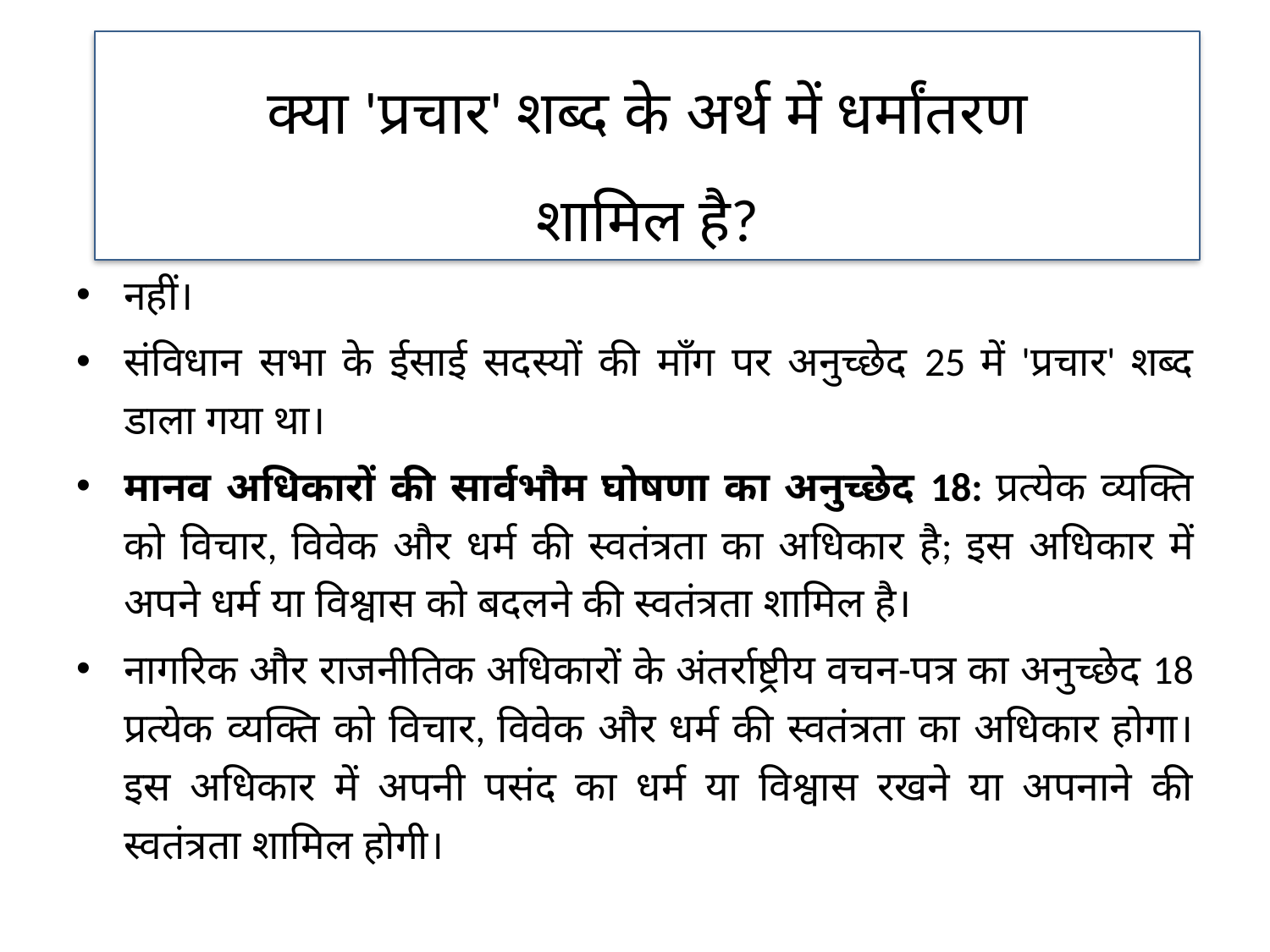

क्या 'प्रचार' शब्द के अर्थ में धर्मांतरण
शामिल है?
नहीं।
संविधान सभा के ईसाई सदस्यों की माँग पर अनुच्छेद 25 में 'प्रचार' शब्द डाला गया था।
मानव अधिकारों की सार्वभौम घोषणा का अनुच्छेद 18: प्रत्येक व्यक्ति को विचार, विवेक और धर्म की स्वतंत्रता का अधिकार है; इस अधिकार में अपने धर्म या विश्वास को बदलने की स्वतंत्रता शामिल है।
नागरिक और राजनीतिक अधिकारों के अंतर्राष्ट्रीय वचन-पत्र का अनुच्छेद 18 प्रत्येक व्यक्ति को विचार, विवेक और धर्म की स्वतंत्रता का अधिकार होगा। इस अधिकार में अपनी पसंद का धर्म या विश्वास रखने या अपनाने की स्वतंत्रता शामिल होगी।